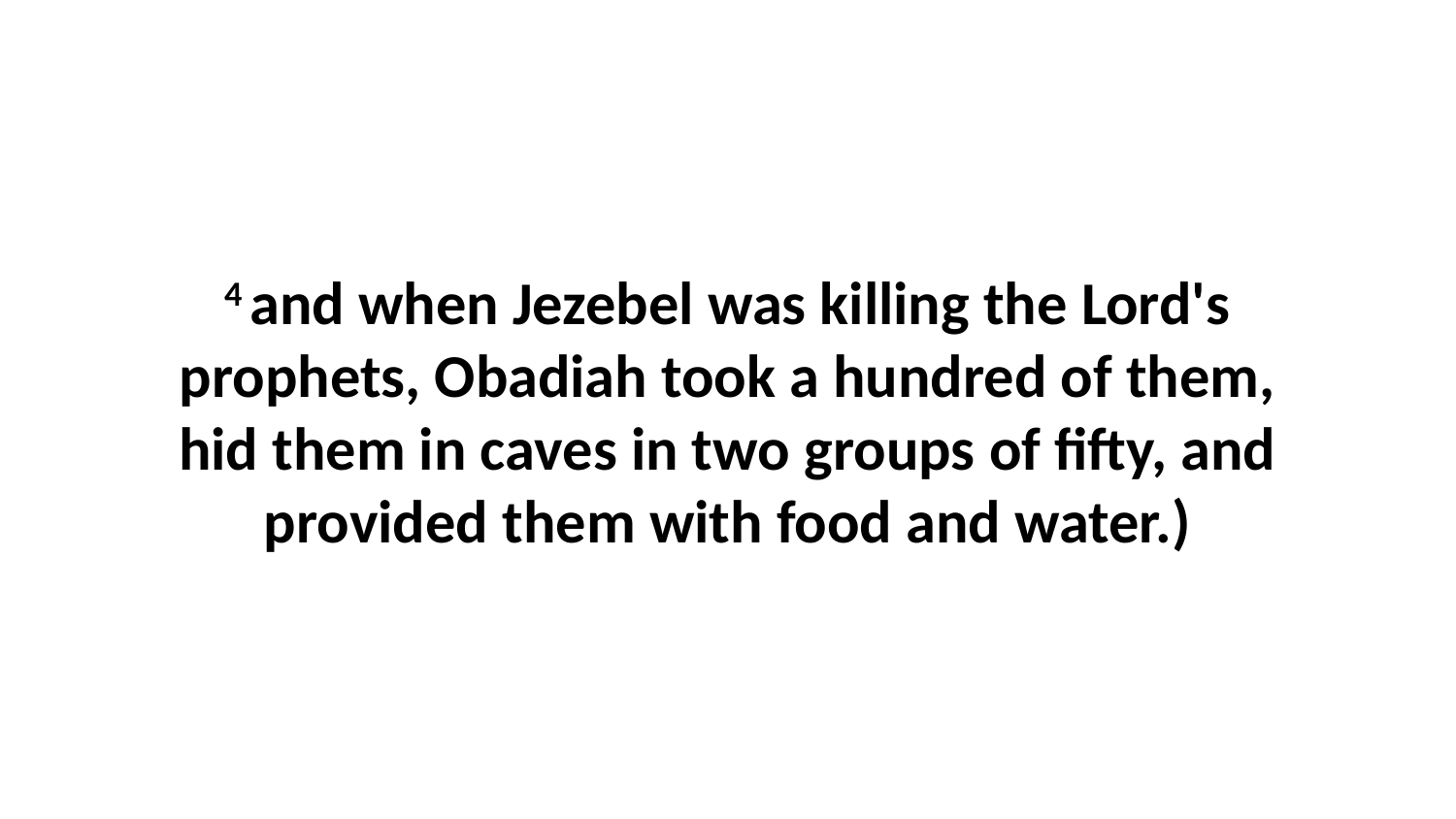

4 and when Jezebel was killing the Lord's prophets, Obadiah took a hundred of them, hid them in caves in two groups of fifty, and provided them with food and water.)